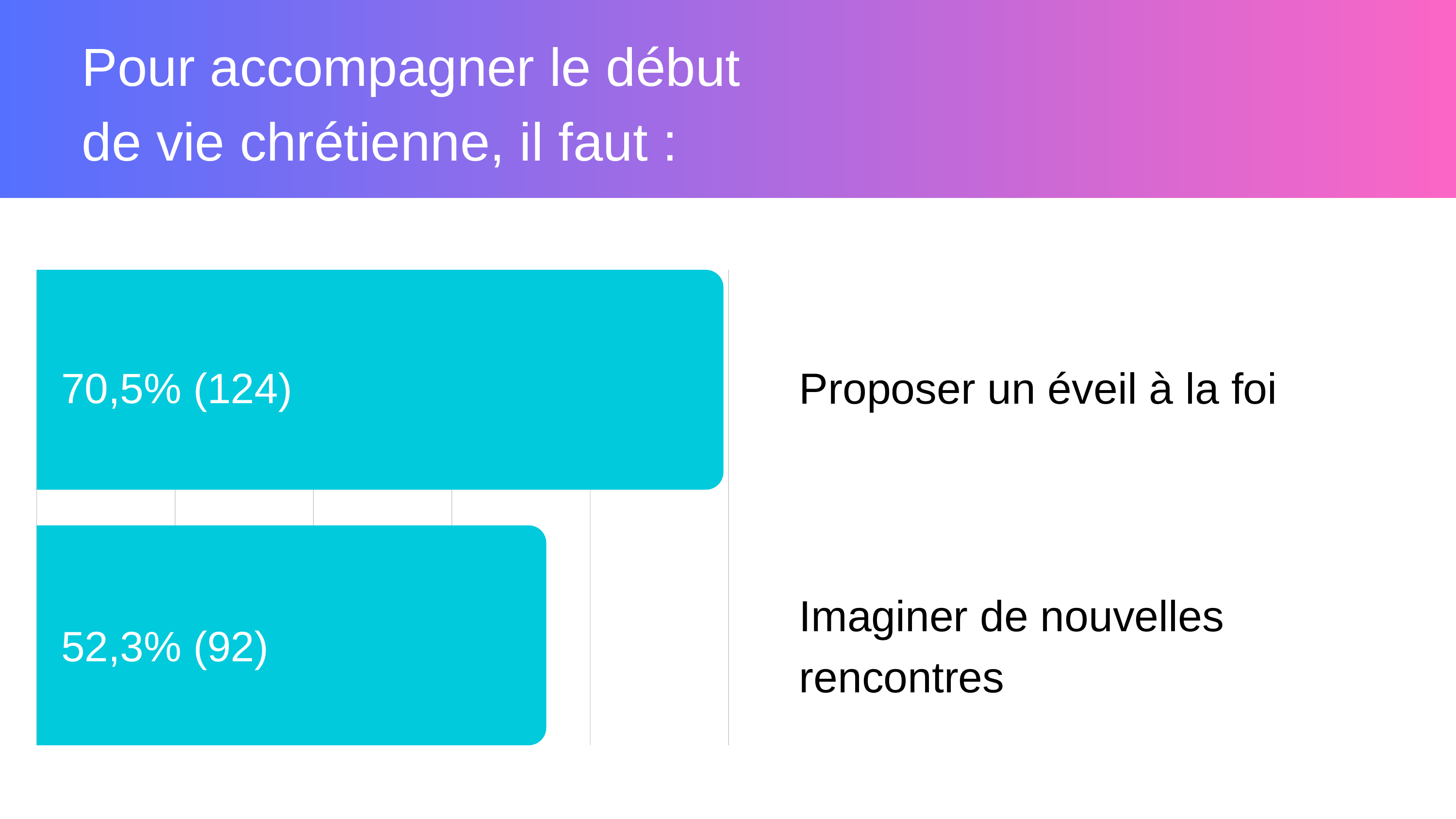

Pour accompagner le début
de vie chrétienne, il faut :

Proposer un éveil à la foi

70,5% (124)
Imaginer de nouvelles rencontres
52,3% (92)